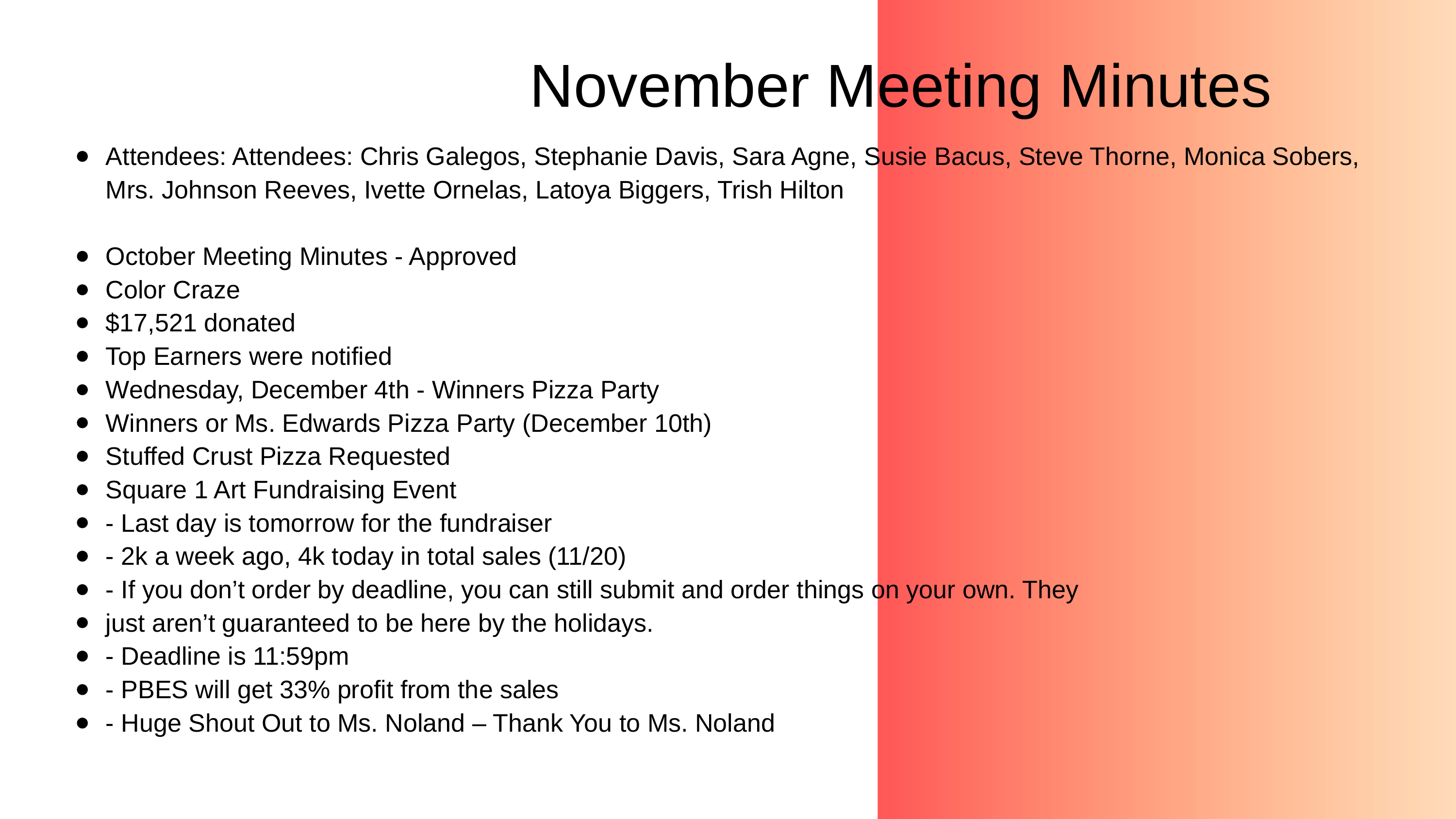

November Meeting Minutes

Attendees: Attendees: Chris Galegos, Stephanie Davis, Sara Agne, Susie Bacus, Steve Thorne, Monica Sobers, Mrs. Johnson Reeves, Ivette Ornelas, Latoya Biggers, Trish Hilton

October Meeting Minutes - Approved
Color Craze
$17,521 donated
Top Earners were notified
Wednesday, December 4th - Winners Pizza Party
Winners or Ms. Edwards Pizza Party (December 10th)
Stuffed Crust Pizza Requested
Square 1 Art Fundraising Event
- Last day is tomorrow for the fundraiser
- 2k a week ago, 4k today in total sales (11/20)
- If you don’t order by deadline, you can still submit and order things on your own. They
just aren’t guaranteed to be here by the holidays.
- Deadline is 11:59pm
- PBES will get 33% profit from the sales
- Huge Shout Out to Ms. Noland – Thank You to Ms. Noland